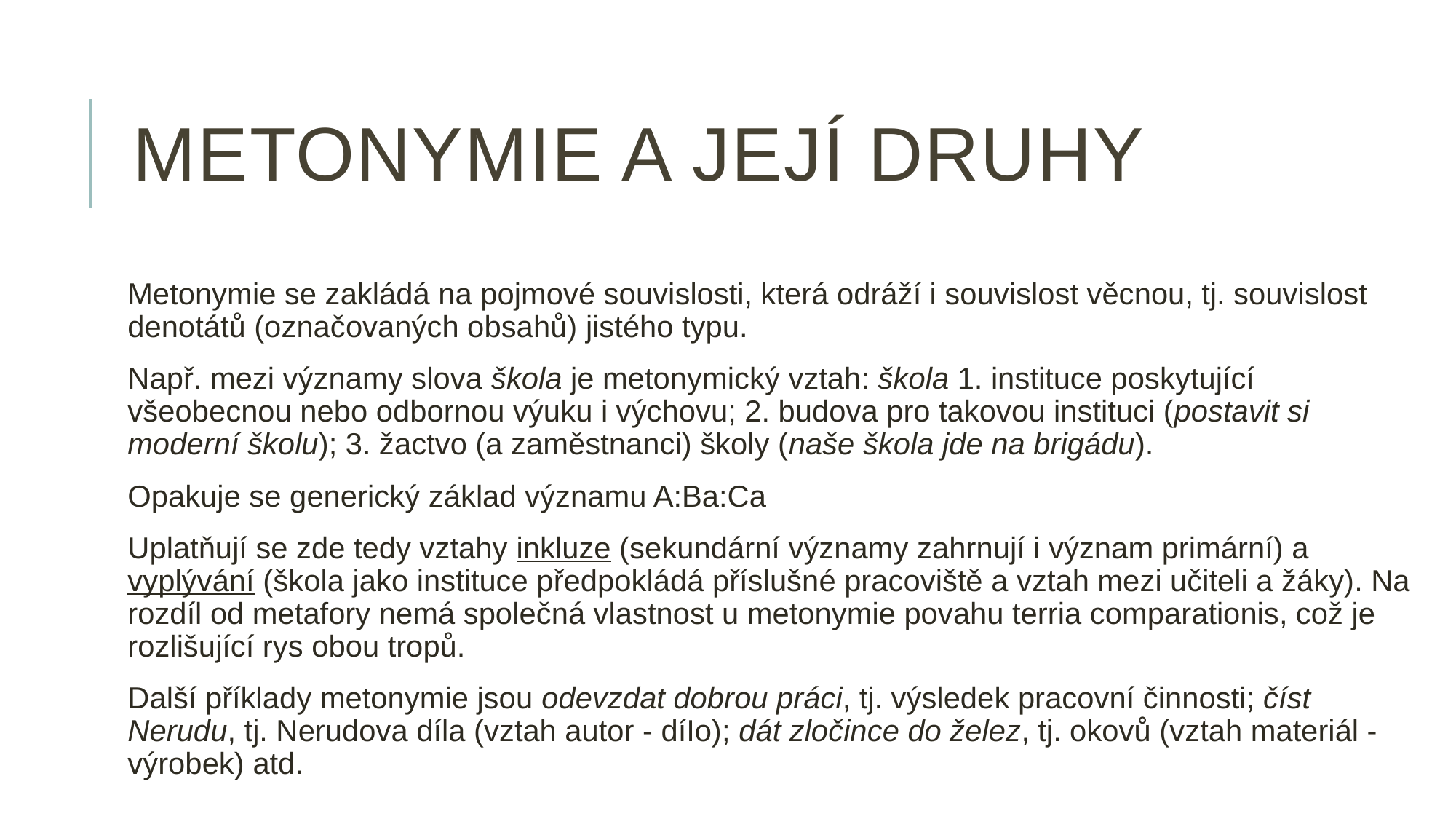

# Metonymie a její druhy
Metonymie se zakládá na pojmové souvislosti, která odráží i souvislost věcnou, tj. souvislost denotátů (označovaných obsahů) jistého typu.
Např. mezi významy slova škola je metonymický vztah: škola 1. instituce poskytující všeobecnou nebo odbornou výuku i výchovu; 2. budova pro takovou instituci (postavit si moderní školu); 3. žactvo (a zaměstnanci) školy (naše škola jde na brigádu).
Opakuje se generický základ významu A:Ba:Ca
Uplatňují se zde tedy vztahy inkluze (sekundární významy zahrnují i význam primární) a vyplývání (škola jako instituce předpokládá příslušné pracoviště a vztah mezi učiteli a žáky). Na rozdíl od metafory nemá společná vlastnost u metonymie povahu terria comparationis, což je rozlišující rys obou tropů.
Další příklady metonymie jsou odevzdat dobrou práci, tj. výsledek pracovní činnosti; číst Nerudu, tj. Nerudova díla (vztah autor - díIo); dát zločince do želez, tj. okovů (vztah materiál -výrobek) atd.